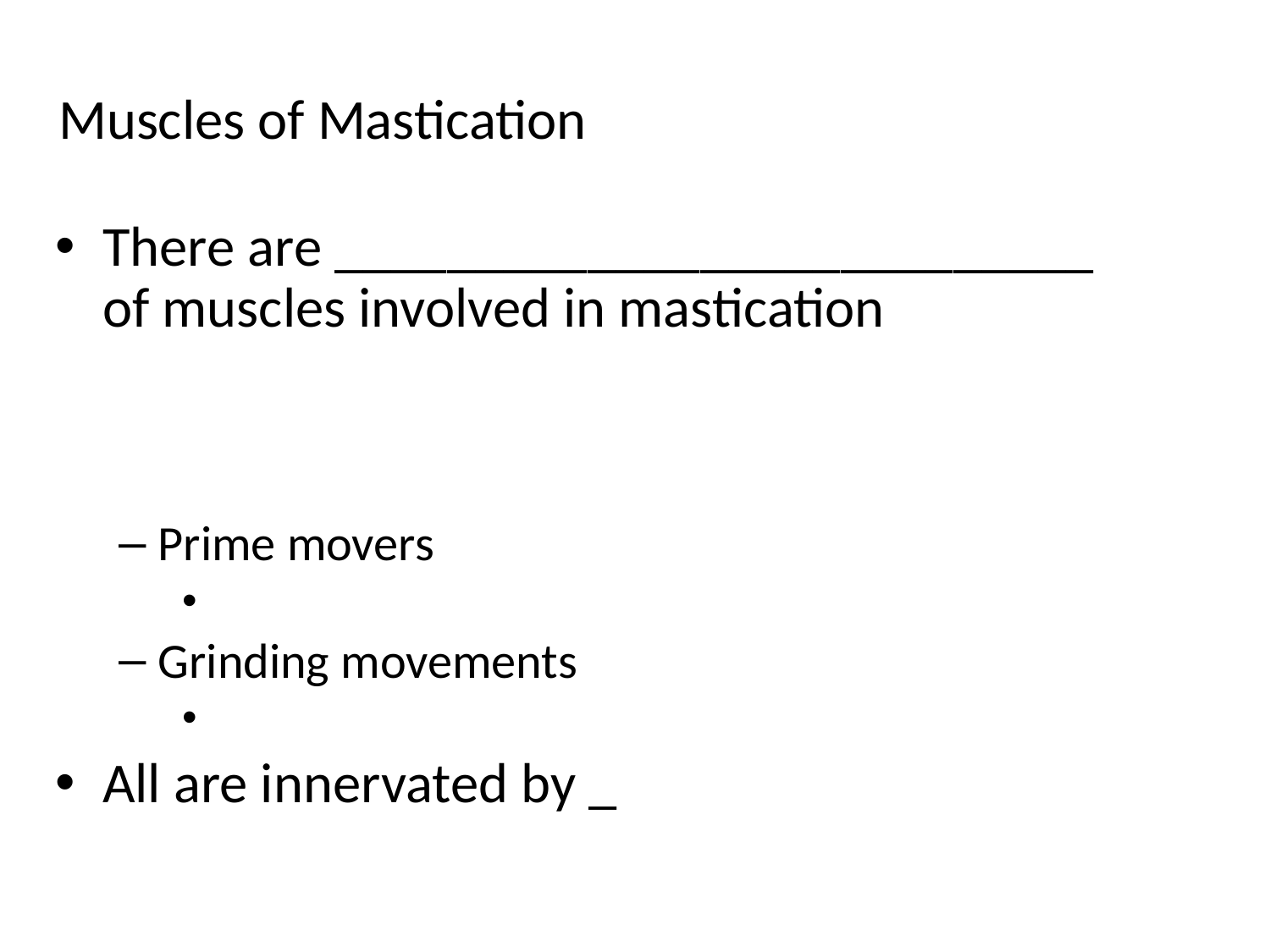

# Muscles of Mastication
There are ___________________________ of muscles involved in mastication

Prime movers

Grinding movements

All are innervated by _